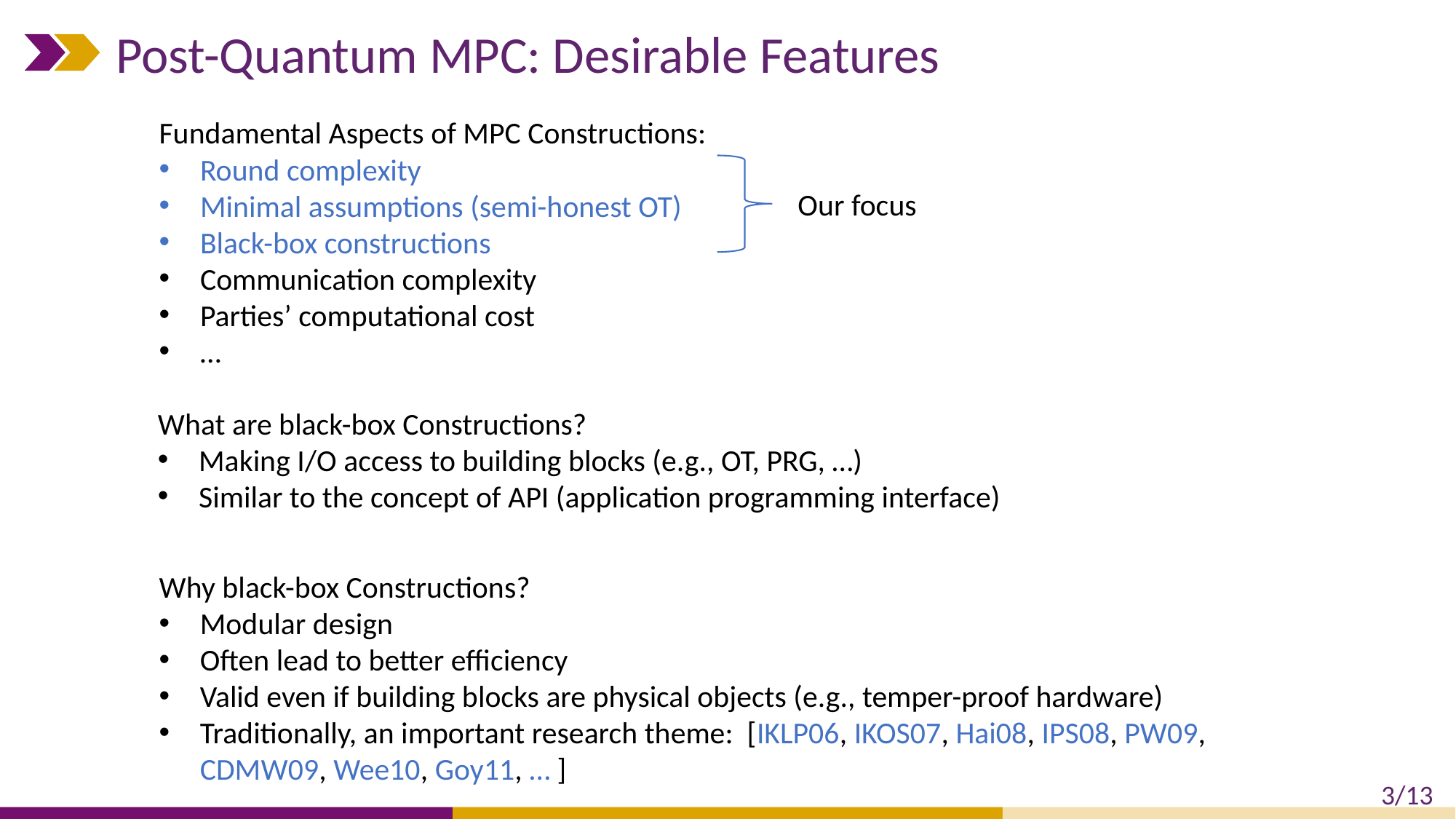

# Post-Quantum MPC: Desirable Features
Fundamental Aspects of MPC Constructions:
Round complexity
Minimal assumptions (semi-honest OT)
Black-box constructions
Communication complexity
Parties’ computational cost
…

Our focus
What are black-box Constructions?
Making I/O access to building blocks (e.g., OT, PRG, …)
Similar to the concept of API (application programming interface)

Why black-box Constructions?
Modular design
Often lead to better efficiency
Valid even if building blocks are physical objects (e.g., temper-proof hardware)
Traditionally, an important research theme:  [IKLP06, IKOS07, Hai08, IPS08, PW09, CDMW09, Wee10, Goy11, … ]